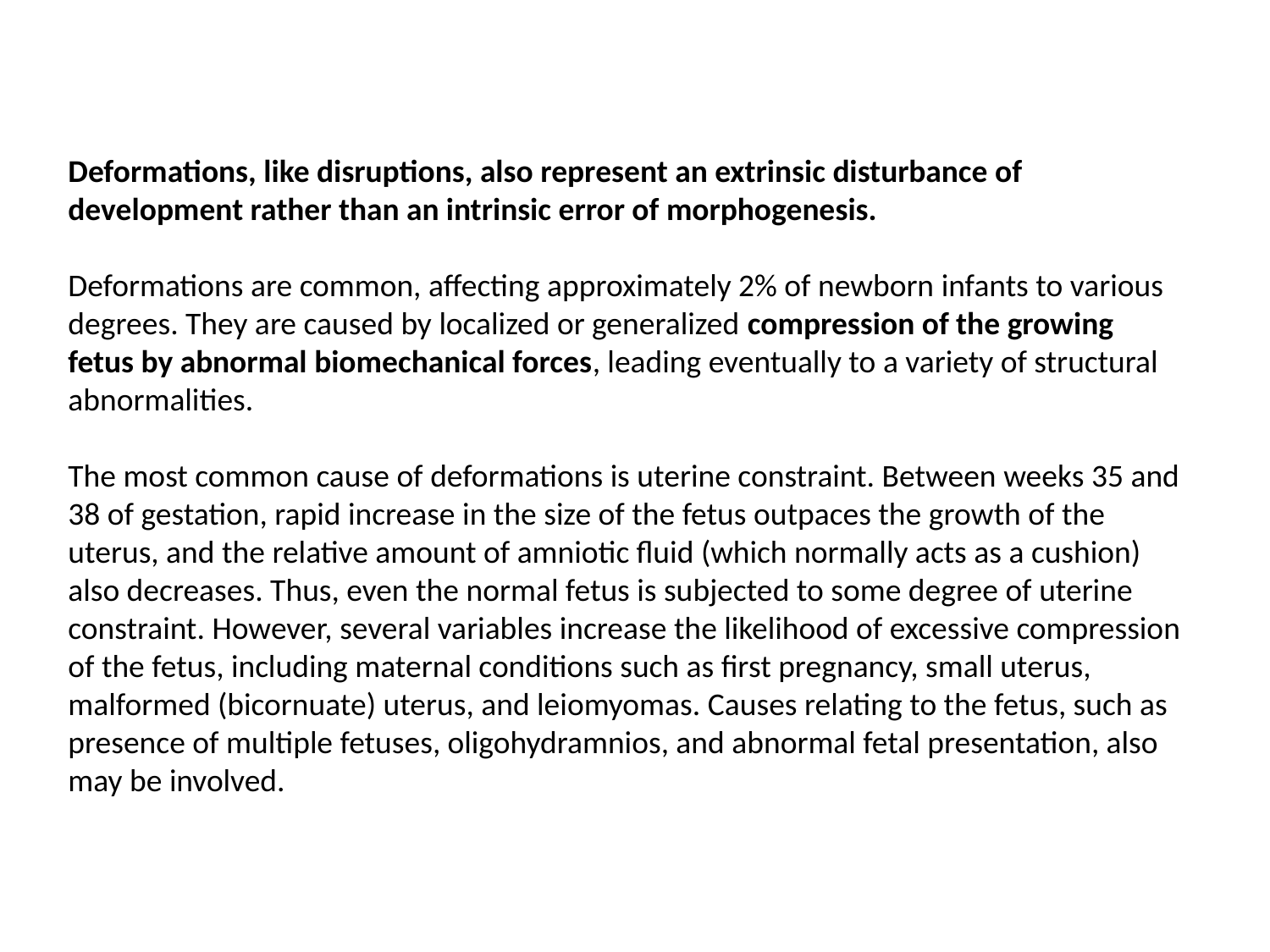

Deformations, like disruptions, also represent an extrinsic disturbance of development rather than an intrinsic error of morphogenesis.

Deformations are common, affecting approximately 2% of newborn infants to various degrees. They are caused by localized or generalized compression of the growing fetus by abnormal biomechanical forces, leading eventually to a variety of structural abnormalities.

The most common cause of deformations is uterine constraint. Between weeks 35 and 38 of gestation, rapid increase in the size of the fetus outpaces the growth of the uterus, and the relative amount of amniotic fluid (which normally acts as a cushion) also decreases. Thus, even the normal fetus is subjected to some degree of uterine constraint. However, several variables increase the likelihood of excessive compression of the fetus, including maternal conditions such as first pregnancy, small uterus, malformed (bicornuate) uterus, and leiomyomas. Causes relating to the fetus, such as presence of multiple fetuses, oligohydramnios, and abnormal fetal presentation, also may be involved.